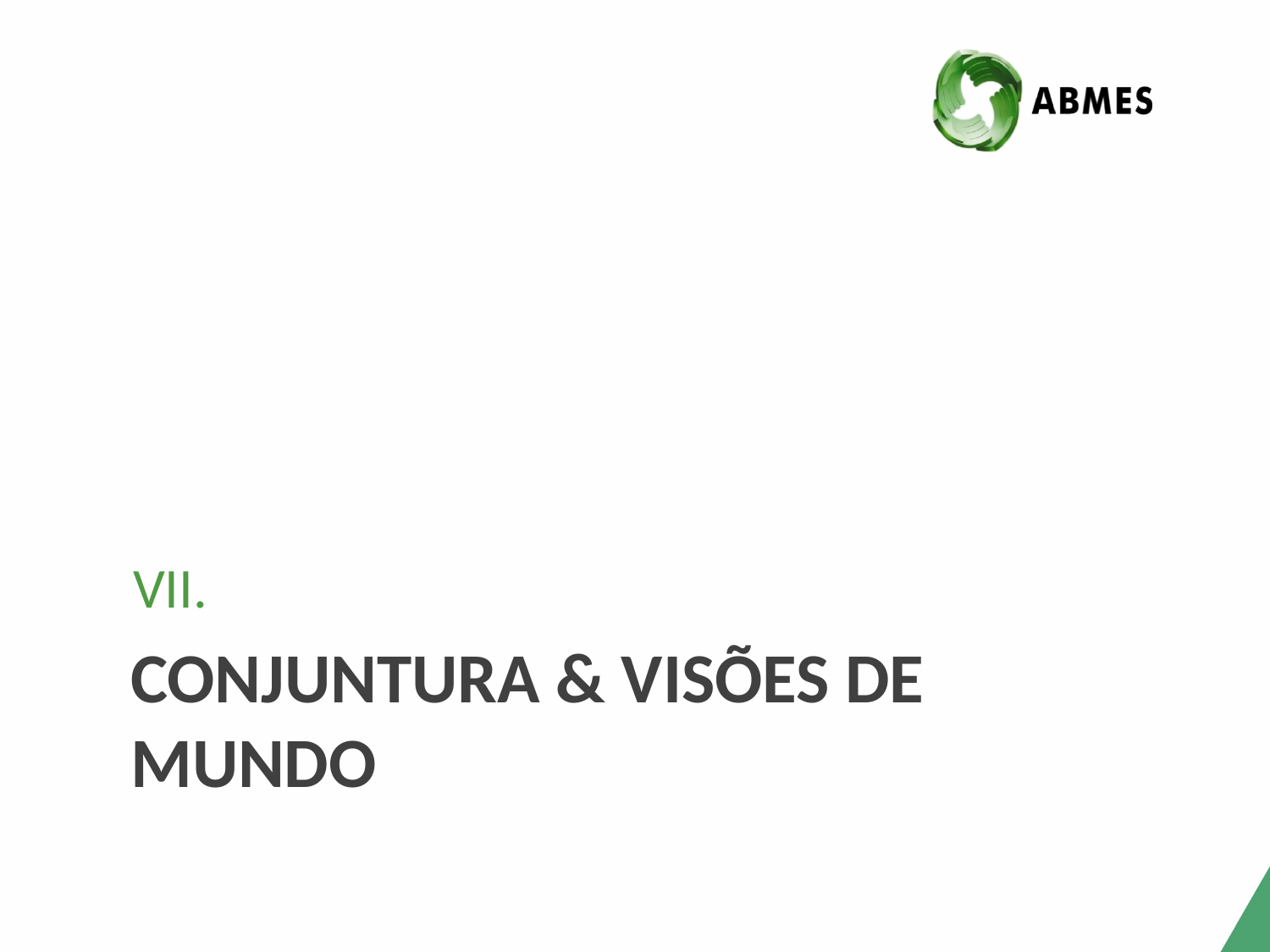

VII.
# CONJUNTURA & VISÕES DE MUNDO